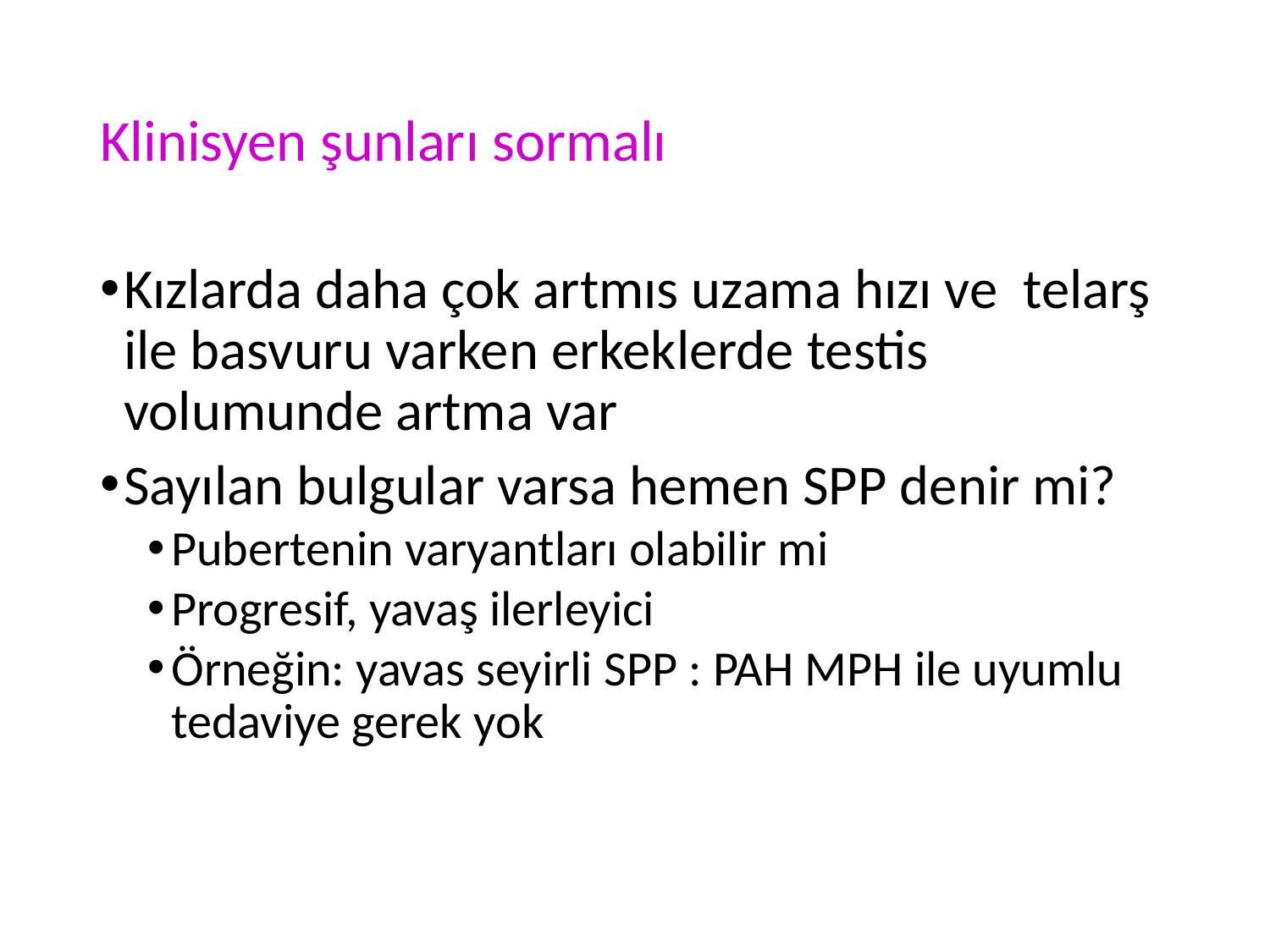

# Klinisyen şunları sormalı
Kızlarda daha çok artmıs uzama hızı ve  telarş ile basvuru varken erkeklerde testis volumunde artma var
Sayılan bulgular varsa hemen SPP denir mi?
Pubertenin varyantları olabilir mi
Progresif, yavaş ilerleyici
Örneğin: yavas seyirli SPP : PAH MPH ile uyumlu tedaviye gerek yok